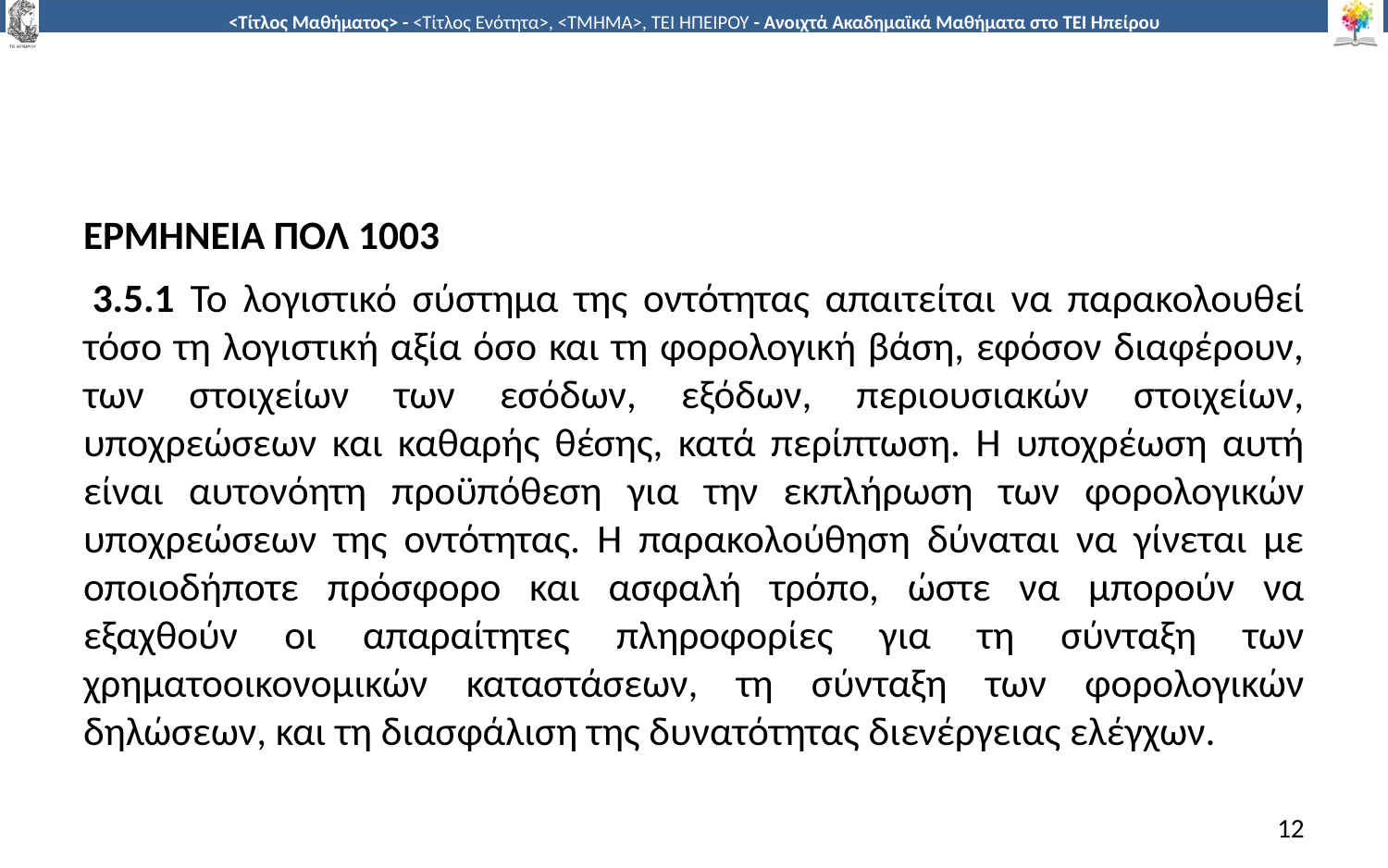

#
ΕΡΜΗΝΕΙΑ ΠΟΛ 1003
 3.5.1 Το λογιστικό σύστημα της οντότητας απαιτείται να παρακολουθεί τόσο τη λογιστική αξία όσο και τη φορολογική βάση, εφόσον διαφέρουν, των στοιχείων των εσόδων, εξόδων, περιουσιακών στοιχείων, υποχρεώσεων και καθαρής θέσης, κατά περίπτωση. Η υποχρέωση αυτή είναι αυτονόητη προϋπόθεση για την εκπλήρωση των φορολογικών υποχρεώσεων της οντότητας. Η παρακολούθηση δύναται να γίνεται με οποιοδήποτε πρόσφορο και ασφαλή τρόπο, ώστε να μπορούν να εξαχθούν οι απαραίτητες πληροφορίες για τη σύνταξη των χρηματοοικονομικών καταστάσεων, τη σύνταξη των φορολογικών δηλώσεων, και τη διασφάλιση της δυνατότητας διενέργειας ελέγχων.

12